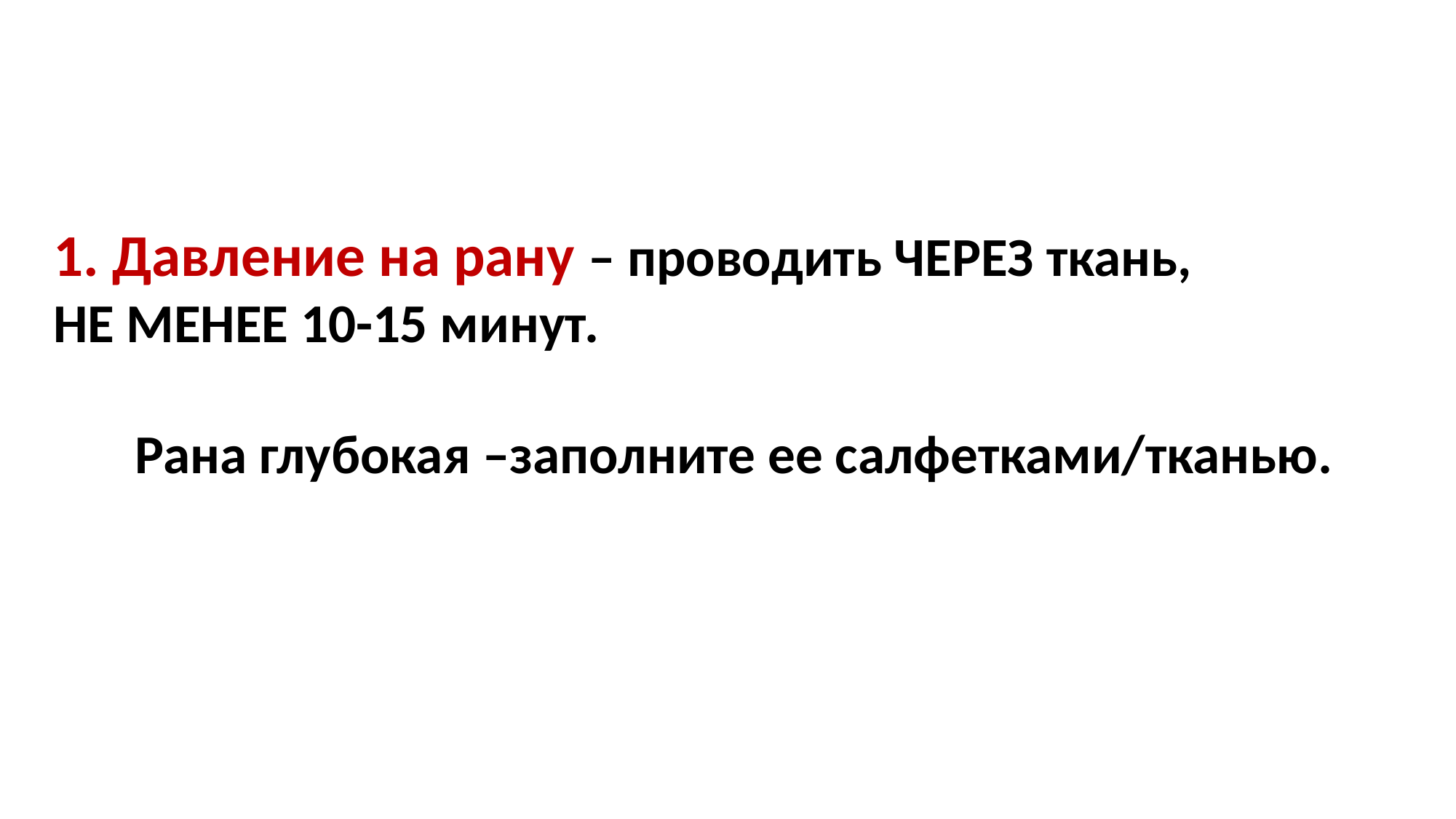

1. Давление на рану – проводить ЧЕРЕЗ ткань,
НЕ МЕНЕЕ 10-15 минут.
Рана глубокая –заполните ее салфетками/тканью.